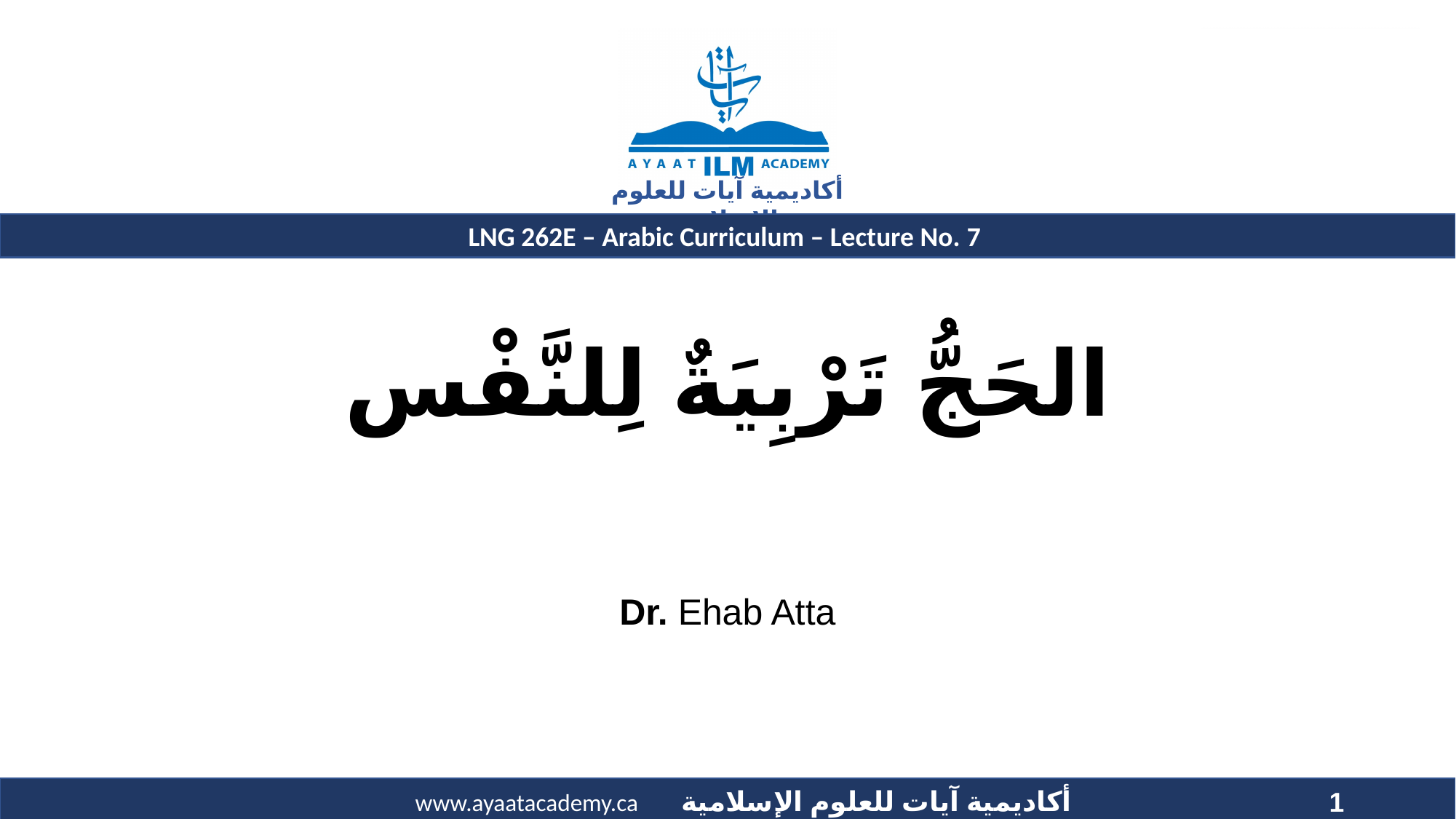

# الحَجُّ تَرْبِيَةٌ لِلنَّفْس
Dr. Ehab Atta
1